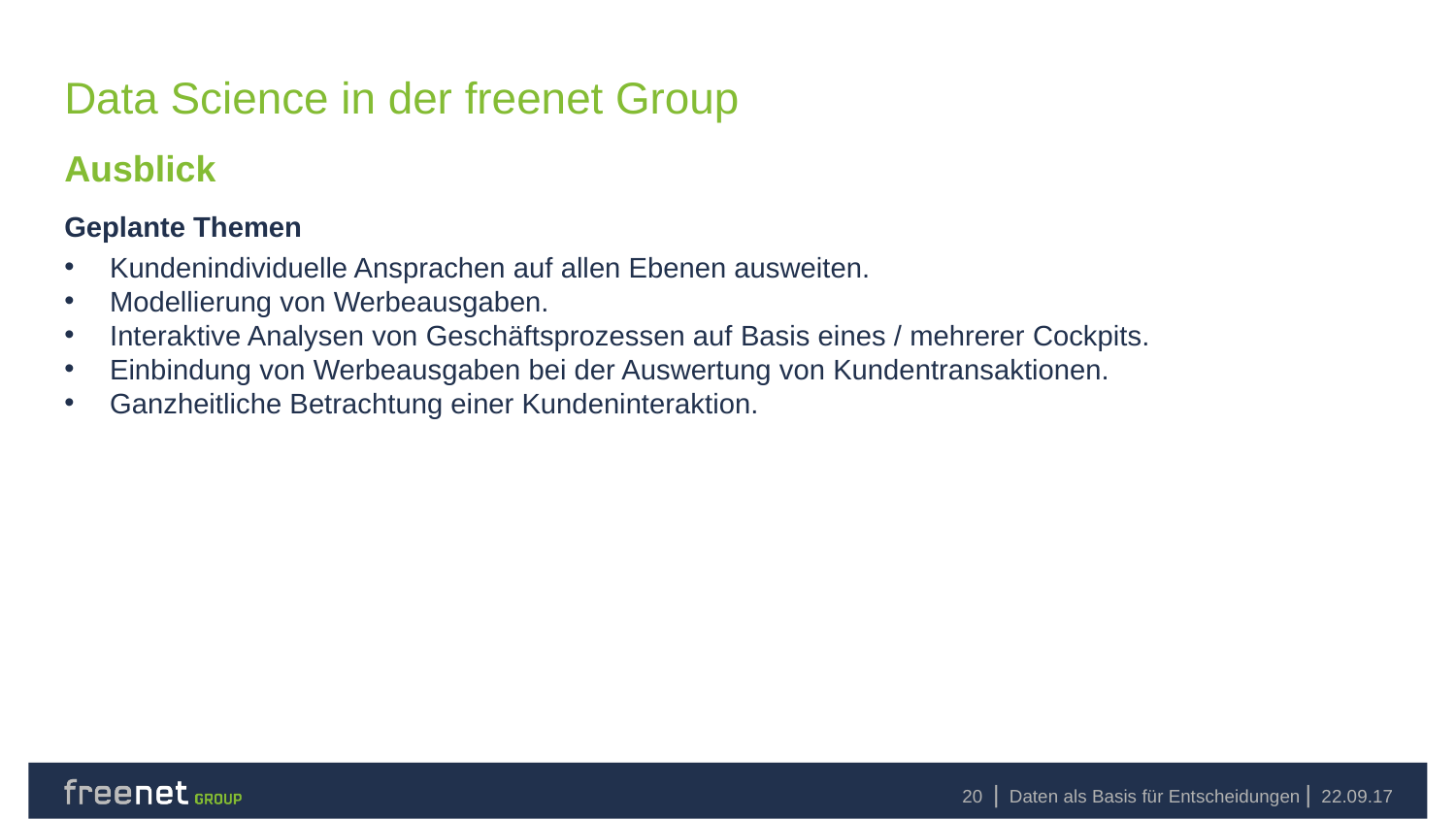

# Data Science in der freenet Group
Ausblick
Geplante Themen
Kundenindividuelle Ansprachen auf allen Ebenen ausweiten.
Modellierung von Werbeausgaben.
Interaktive Analysen von Geschäftsprozessen auf Basis eines / mehrerer Cockpits.
Einbindung von Werbeausgaben bei der Auswertung von Kundentransaktionen.
Ganzheitliche Betrachtung einer Kundeninteraktion.